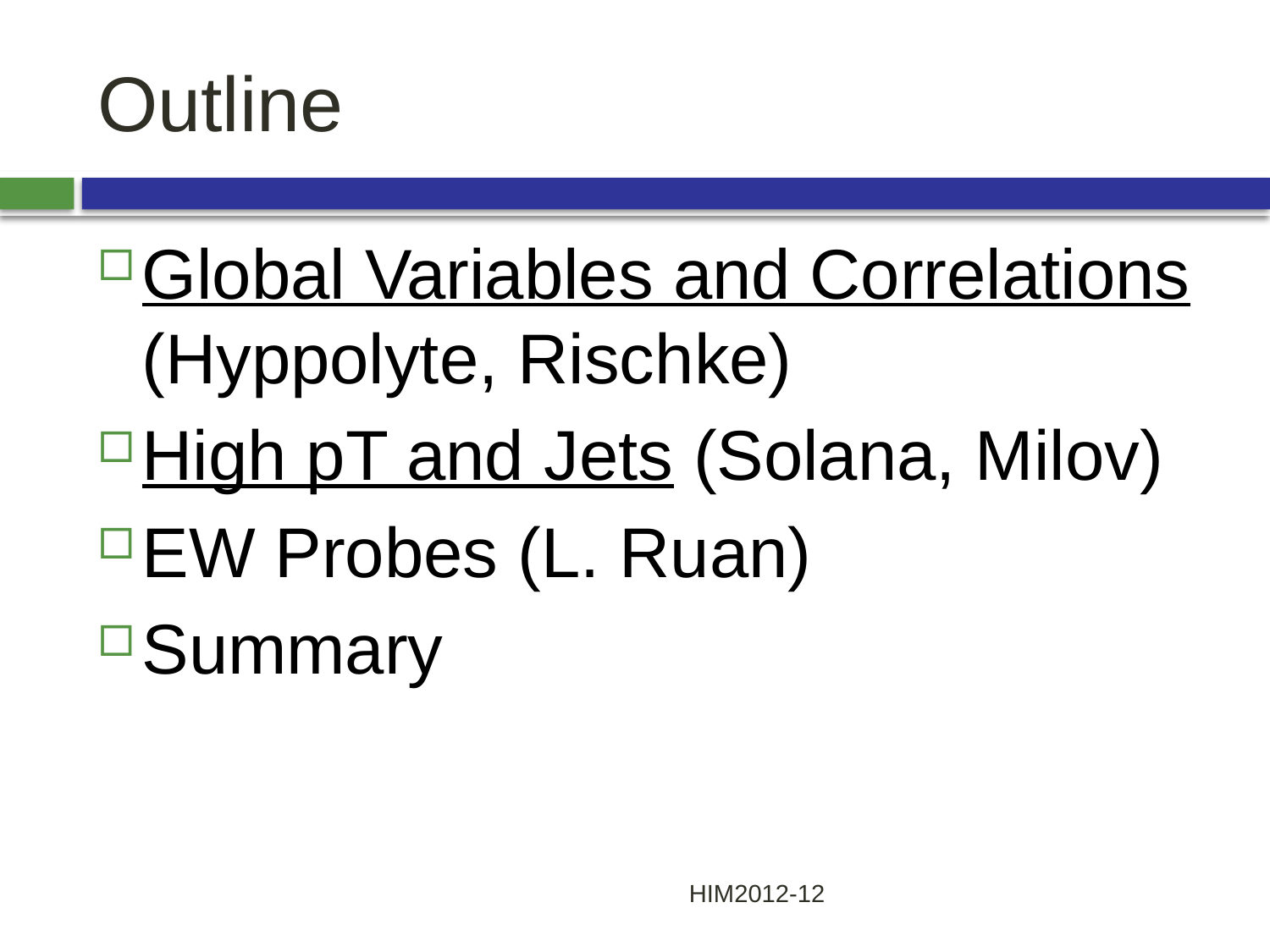

# Outline
Global Variables and Correlations (Hyppolyte, Rischke)
High pT and Jets (Solana, Milov)
EW Probes (L. Ruan)
Summary
HIM2012-12